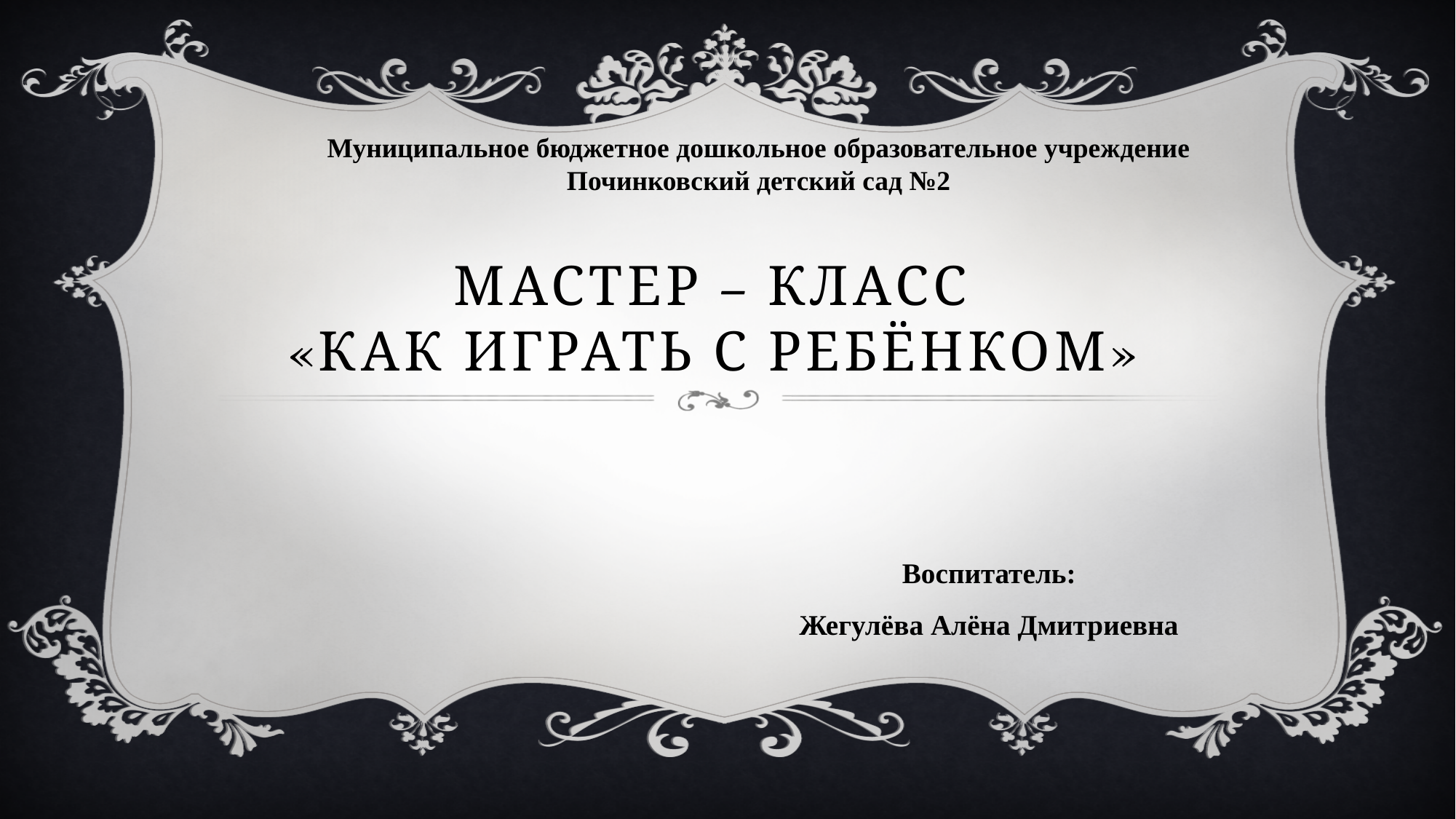

Муниципальное бюджетное дошкольное образовательное учреждение Починковский детский сад №2
# Мастер – класс «Как играть с ребёнком»
Воспитатель:
Жегулёва Алёна Дмитриевна